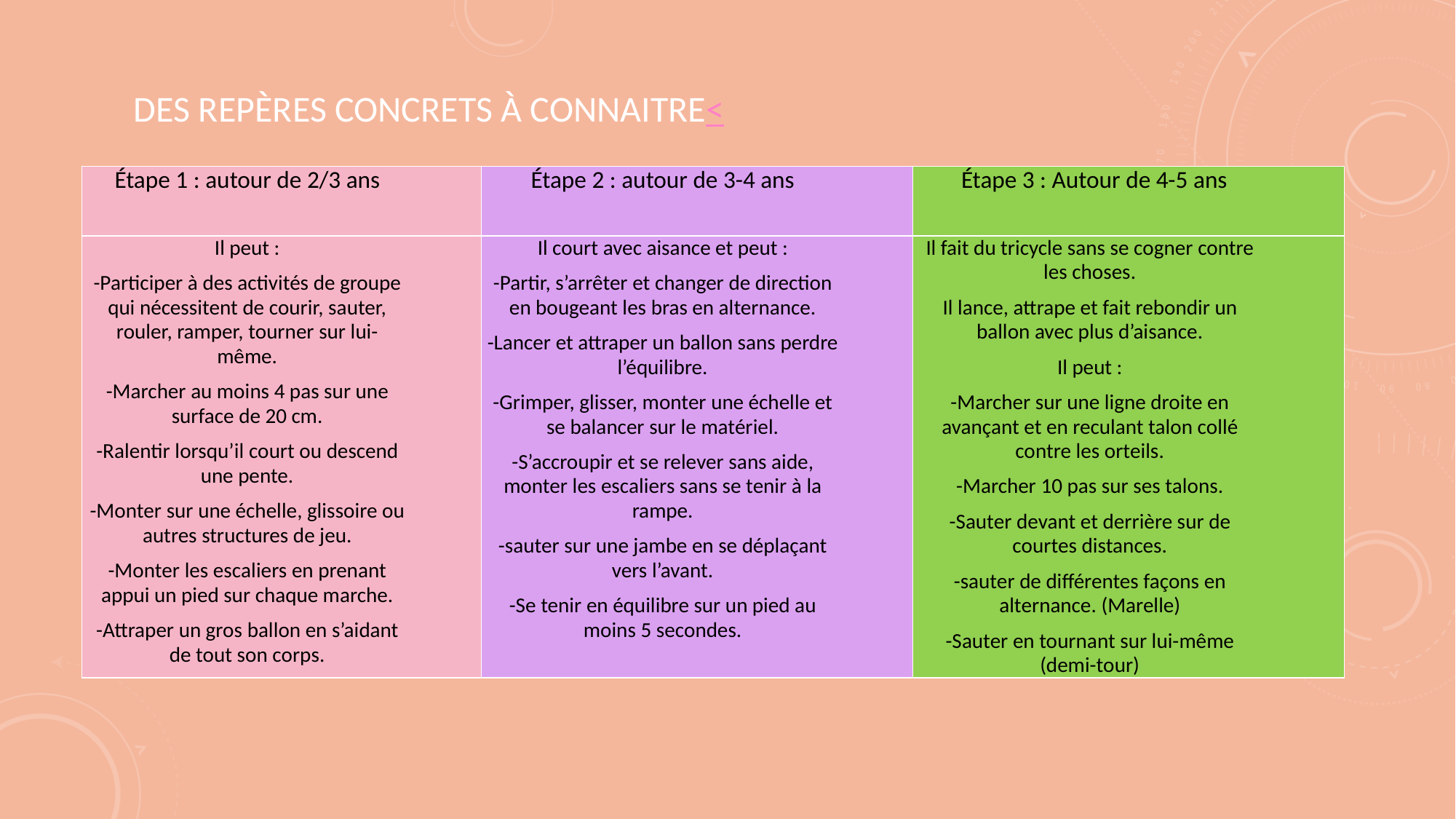

# Des repères concrets à connaitre<
| Étape 1 : autour de 2/3 ans | Étape 2 : autour de 3-4 ans | Étape 3 : Autour de 4-5 ans |
| --- | --- | --- |
| Il peut : -Participer à des activités de groupe qui nécessitent de courir, sauter, rouler, ramper, tourner sur lui-même. -Marcher au moins 4 pas sur une surface de 20 cm. -Ralentir lorsqu’il court ou descend une pente. -Monter sur une échelle, glissoire ou autres structures de jeu. -Monter les escaliers en prenant appui un pied sur chaque marche. -Attraper un gros ballon en s’aidant de tout son corps. | Il court avec aisance et peut : -Partir, s’arrêter et changer de direction en bougeant les bras en alternance. -Lancer et attraper un ballon sans perdre l’équilibre. -Grimper, glisser, monter une échelle et se balancer sur le matériel. -S’accroupir et se relever sans aide, monter les escaliers sans se tenir à la rampe. -sauter sur une jambe en se déplaçant vers l’avant. -Se tenir en équilibre sur un pied au moins 5 secondes. | Il fait du tricycle sans se cogner contre les choses. Il lance, attrape et fait rebondir un ballon avec plus d’aisance. Il peut : -Marcher sur une ligne droite en avançant et en reculant talon collé contre les orteils. -Marcher 10 pas sur ses talons. -Sauter devant et derrière sur de courtes distances. -sauter de différentes façons en alternance. (Marelle) -Sauter en tournant sur lui-même (demi-tour) |